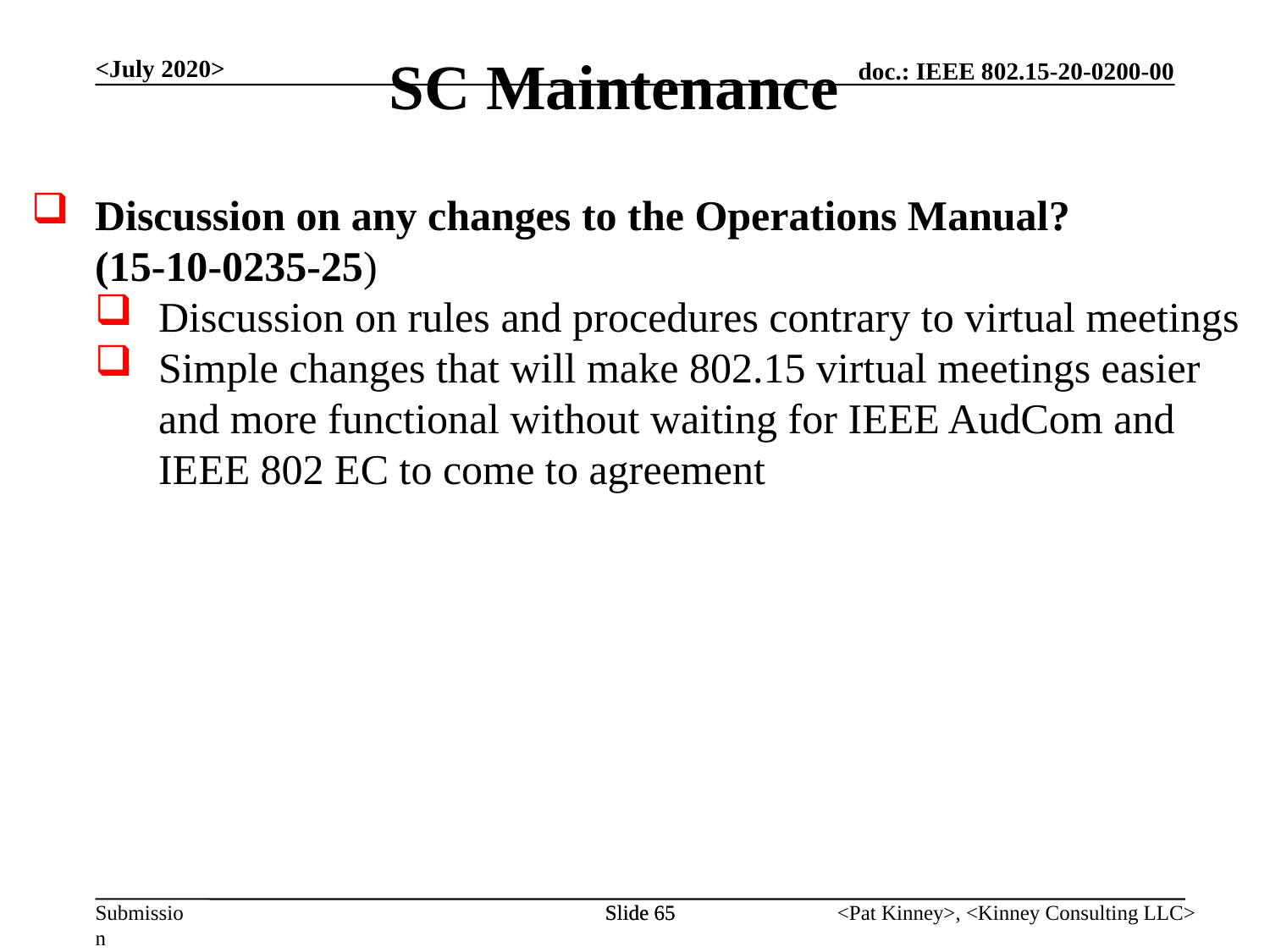

Discussion on any changes to the Operations Manual?
(15-10-0235-25)
Discussion on rules and procedures contrary to virtual meetings
Simple changes that will make 802.15 virtual meetings easier and more functional without waiting for IEEE AudCom and IEEE 802 EC to come to agreement

SC Maintenance
<July 2020>
Slide 65
Slide 65
<Pat Kinney>, <Kinney Consulting LLC>